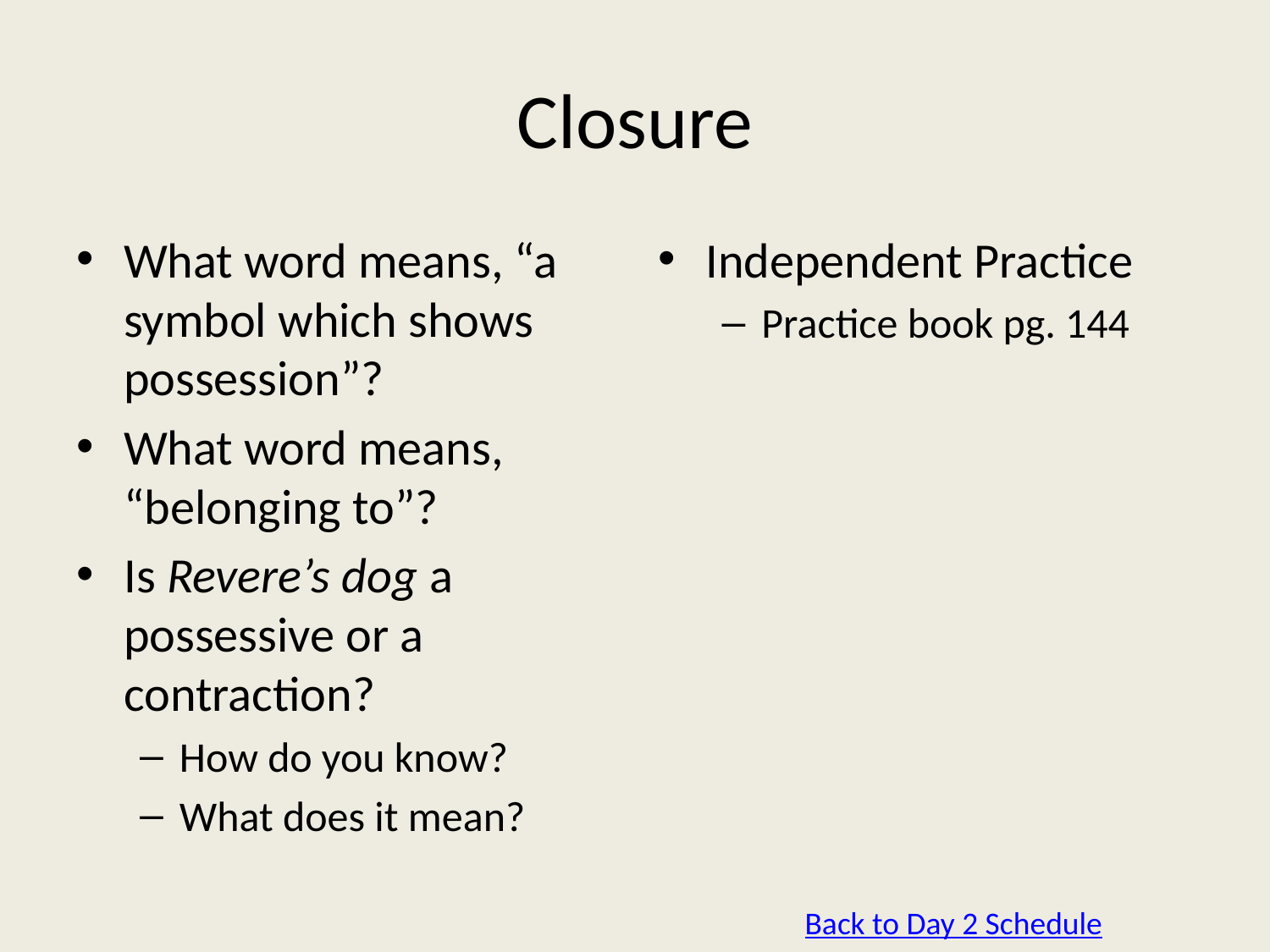

# Closure
What word means, “a symbol which shows possession”?
What word means, “belonging to”?
Is Revere’s dog a possessive or a contraction?
How do you know?
What does it mean?
Independent Practice
Practice book pg. 144
Back to Day 2 Schedule